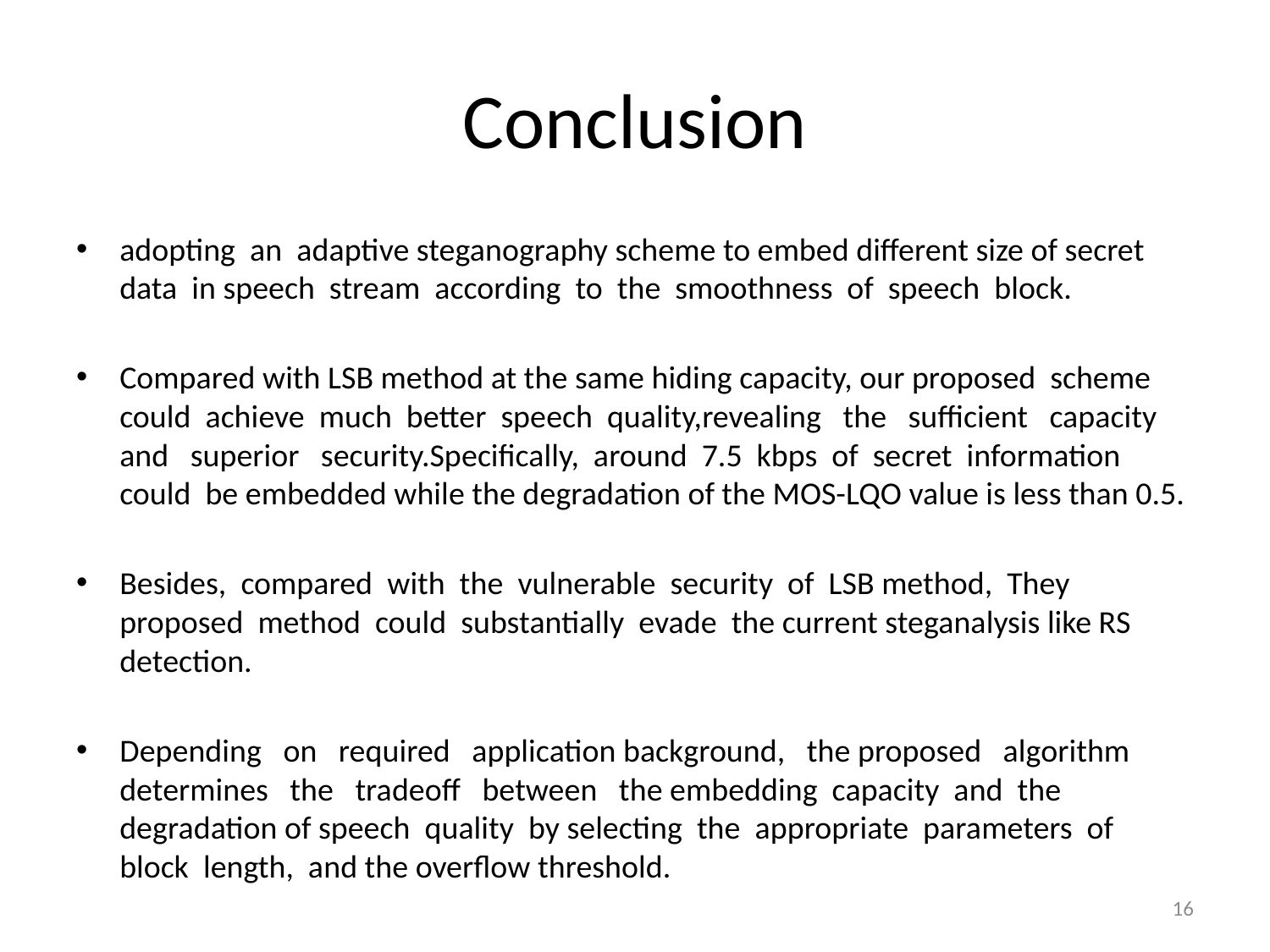

# Conclusion
adopting  an  adaptive steganography scheme to embed different size of secret data  in speech  stream  according  to  the  smoothness  of  speech  block.

Compared with LSB method at the same hiding capacity, our proposed  scheme  could  achieve  much  better  speech  quality,revealing   the   sufficient   capacity   and   superior   security.Specifically,  around  7.5  kbps  of  secret  information  could  be embedded while the degradation of the MOS-LQO value is less than 0.5.

Besides,  compared  with  the  vulnerable  security  of  LSB method,  They  proposed  method  could  substantially  evade  the current steganalysis like RS detection.

Depending   on   required   application background,   the proposed   algorithm   determines   the   tradeoff   between   the embedding  capacity  and  the degradation of speech  quality  by selecting  the  appropriate  parameters  of  block  length,  and the overflow threshold.
16